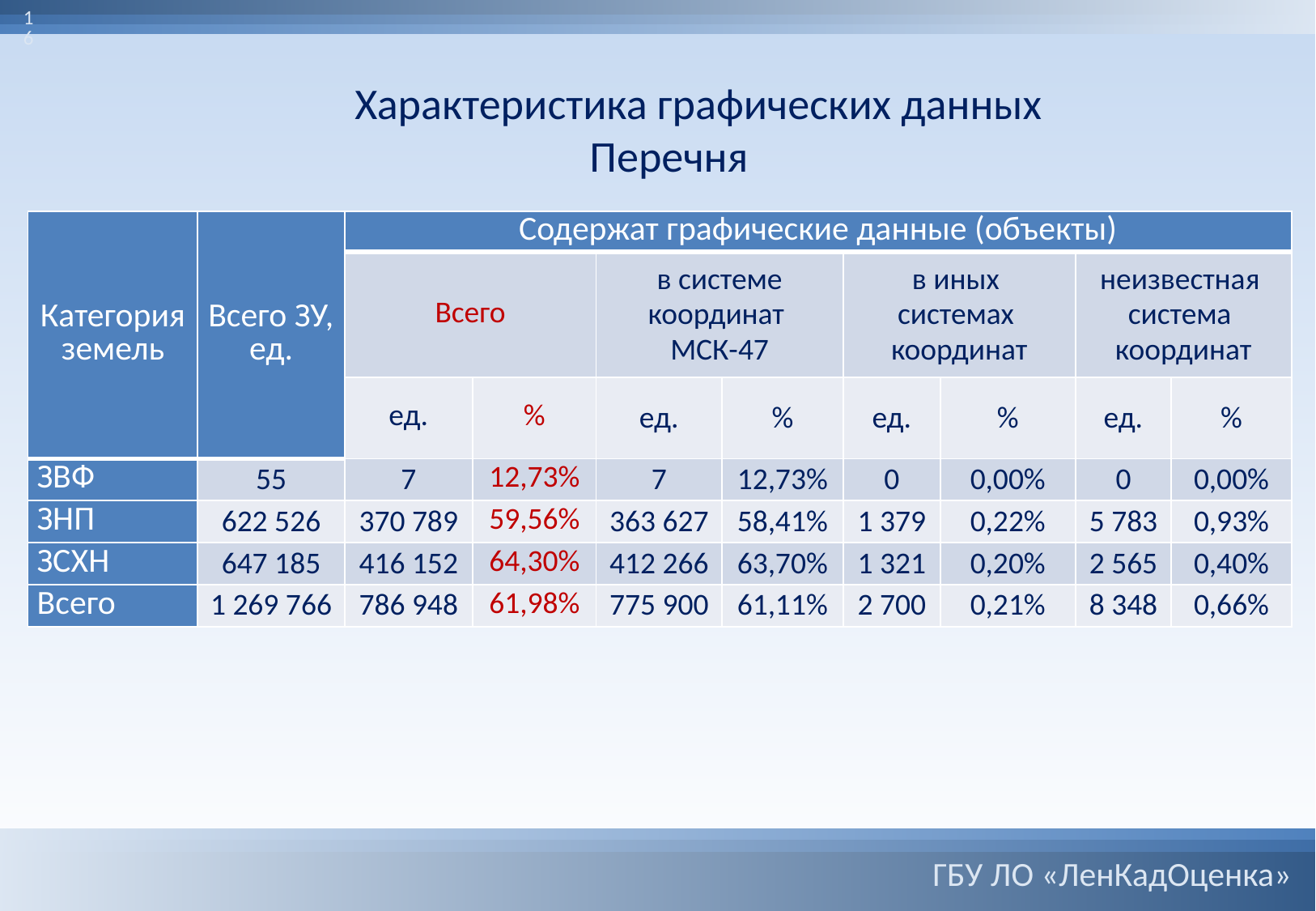

16
Характеристика графических данных Перечня
| Категория земель | Всего ЗУ, ед. | Содержат графические данные (объекты) |  |  |  |  |  |  |  |
| --- | --- | --- | --- | --- | --- | --- | --- | --- | --- |
|  |  | Всего |  | в системе координат МСК-47 |  | в иных системах координат |  | неизвестная система координат |  |
|  |  | ед. | % | ед. | % | ед. | % | ед. | % |
| ЗВФ | 55 | 7 | 12,73% | 7 | 12,73% | 0 | 0,00% | 0 | 0,00% |
| ЗНП | 622 526 | 370 789 | 59,56% | 363 627 | 58,41% | 1 379 | 0,22% | 5 783 | 0,93% |
| ЗСХН | 647 185 | 416 152 | 64,30% | 412 266 | 63,70% | 1 321 | 0,20% | 2 565 | 0,40% |
| Всего | 1 269 766 | 786 948 | 61,98% | 775 900 | 61,11% | 2 700 | 0,21% | 8 348 | 0,66% |

ГБУ ЛО «ЛенКадОценка»